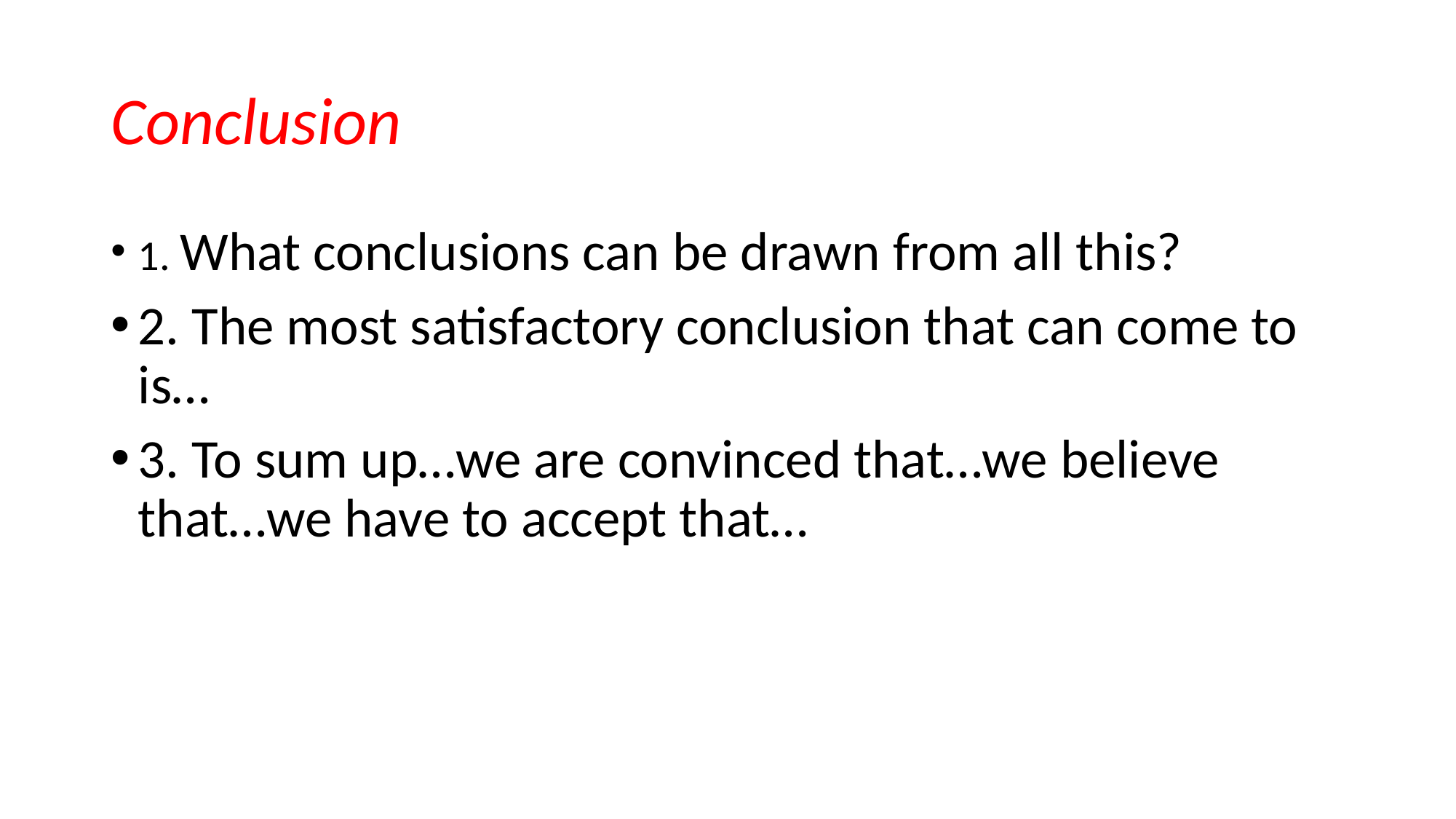

# Conclusion
1. What conclusions can be drawn from all this?
2. The most satisfactory conclusion that can come to is…
3. To sum up…we are convinced that…we believe that…we have to accept that…